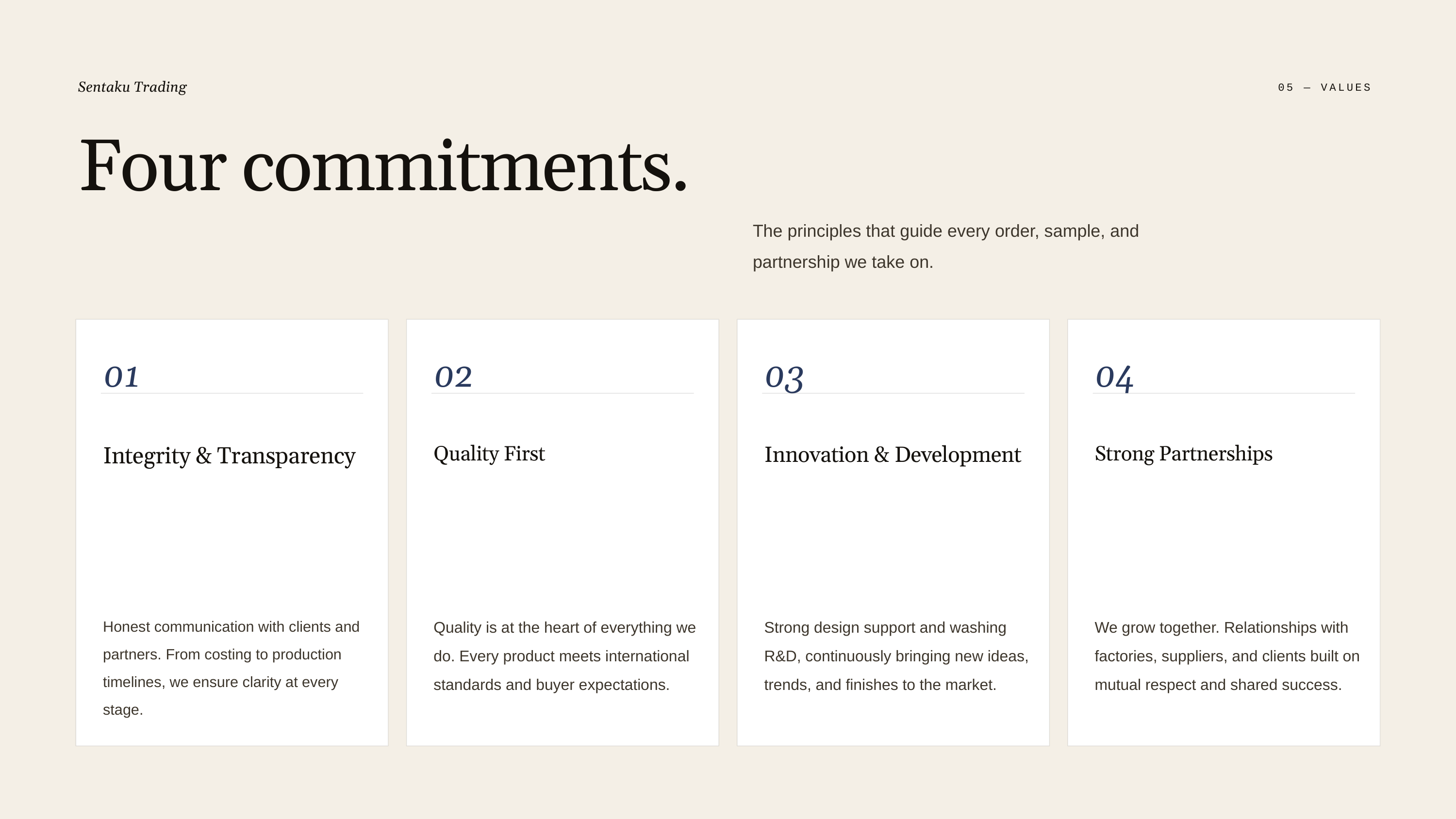

Sentaku Trading
05 — VALUES
Four commitments.
The principles that guide every order, sample, and partnership we take on.

01
02
03
04

Integrity & Transparency
Quality First
Innovation & Development
Strong Partnerships
Honest communication with clients and partners. From costing to production timelines, we ensure clarity at every stage.
Quality is at the heart of everything we do. Every product meets international standards and buyer expectations.
Strong design support and washing R&D, continuously bringing new ideas, trends, and finishes to the market.
We grow together. Relationships with factories, suppliers, and clients built on mutual respect and shared success.